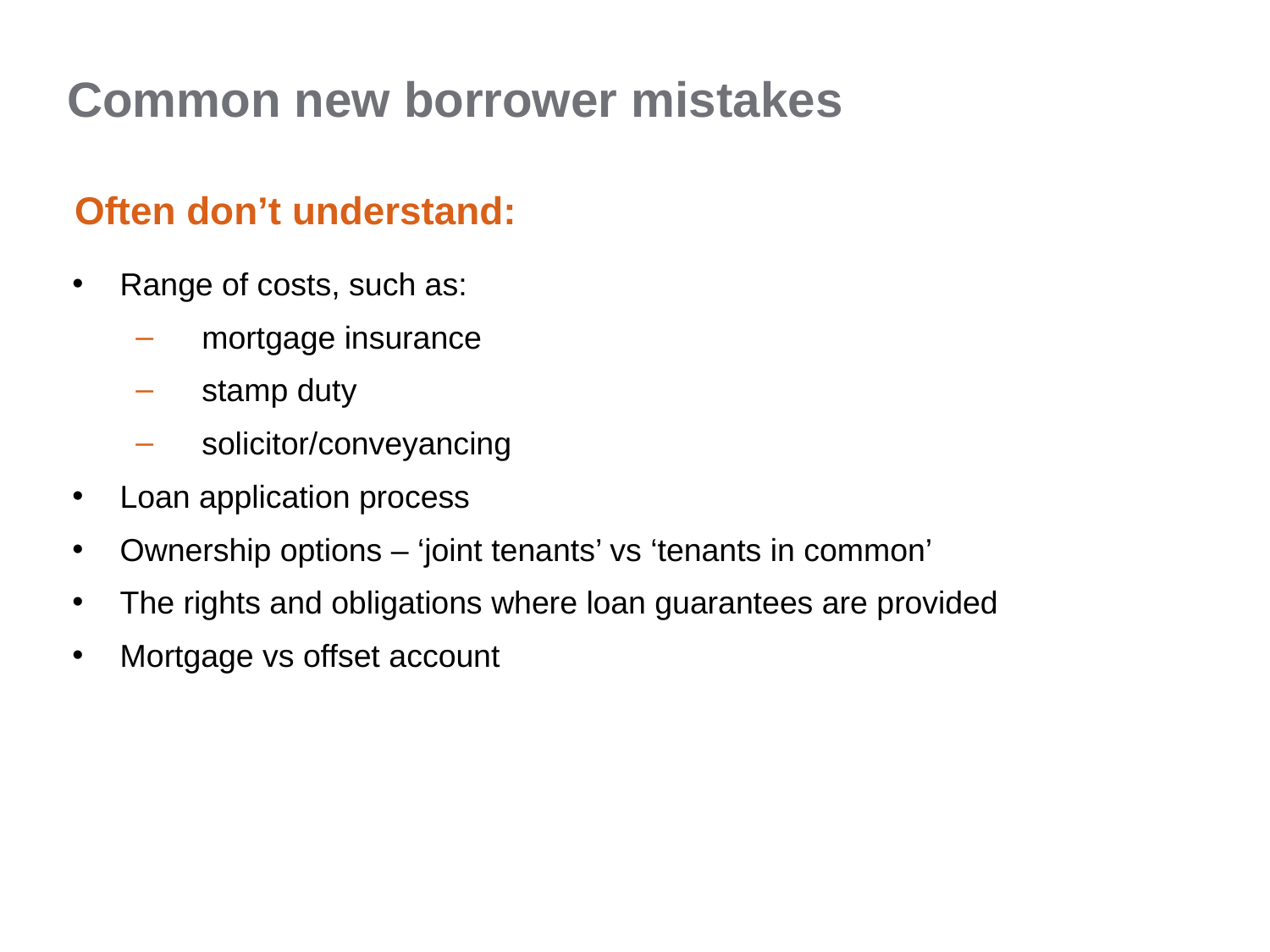

Common new borrower mistakes
Often don’t understand:
Range of costs, such as:
 mortgage insurance
 stamp duty
 solicitor/conveyancing
Loan application process
Ownership options – ‘joint tenants’ vs ‘tenants in common’
The rights and obligations where loan guarantees are provided
Mortgage vs offset account